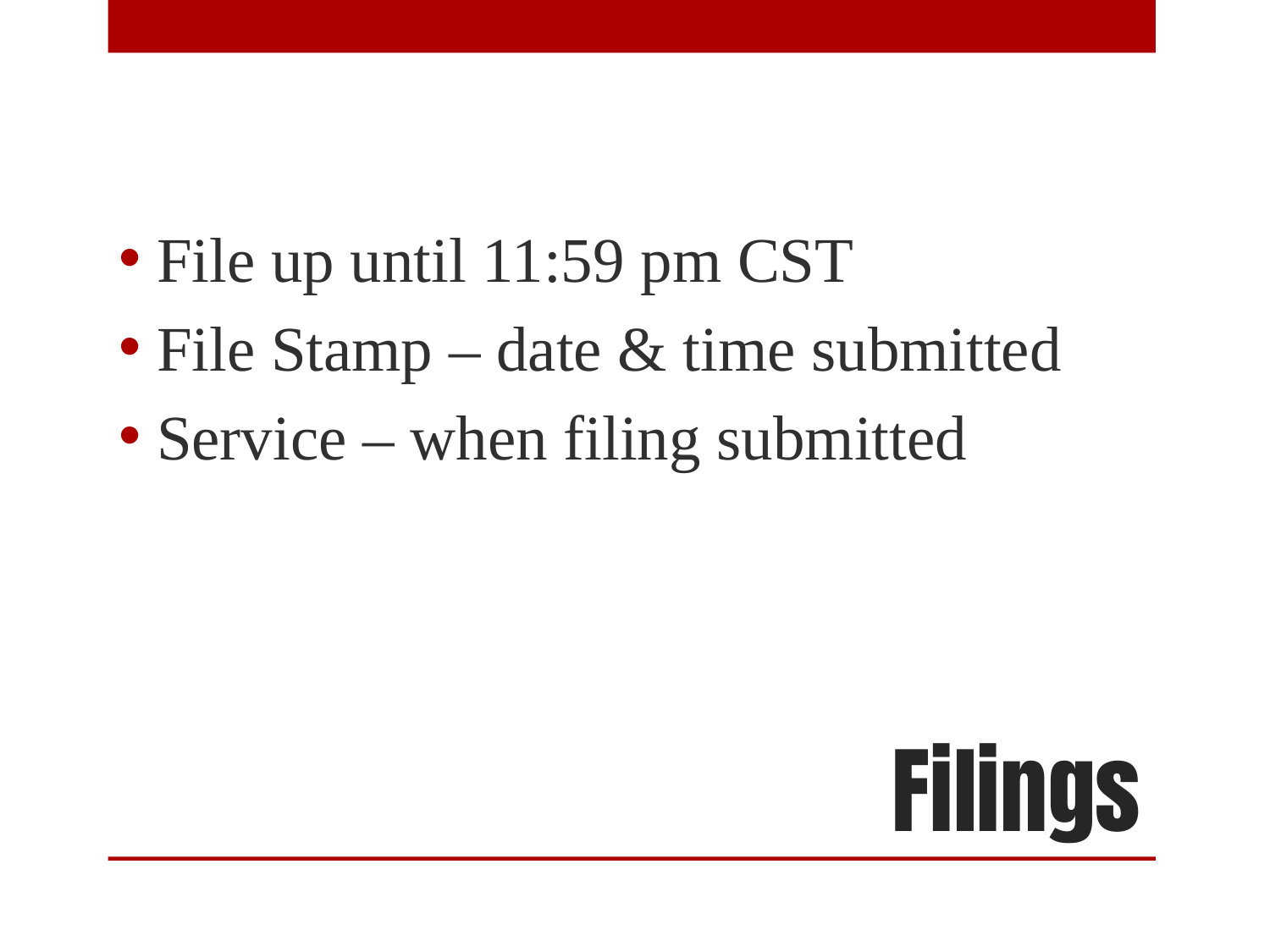

File up until 11:59 pm CST
File Stamp – date & time submitted
Service – when filing submitted

# Filings